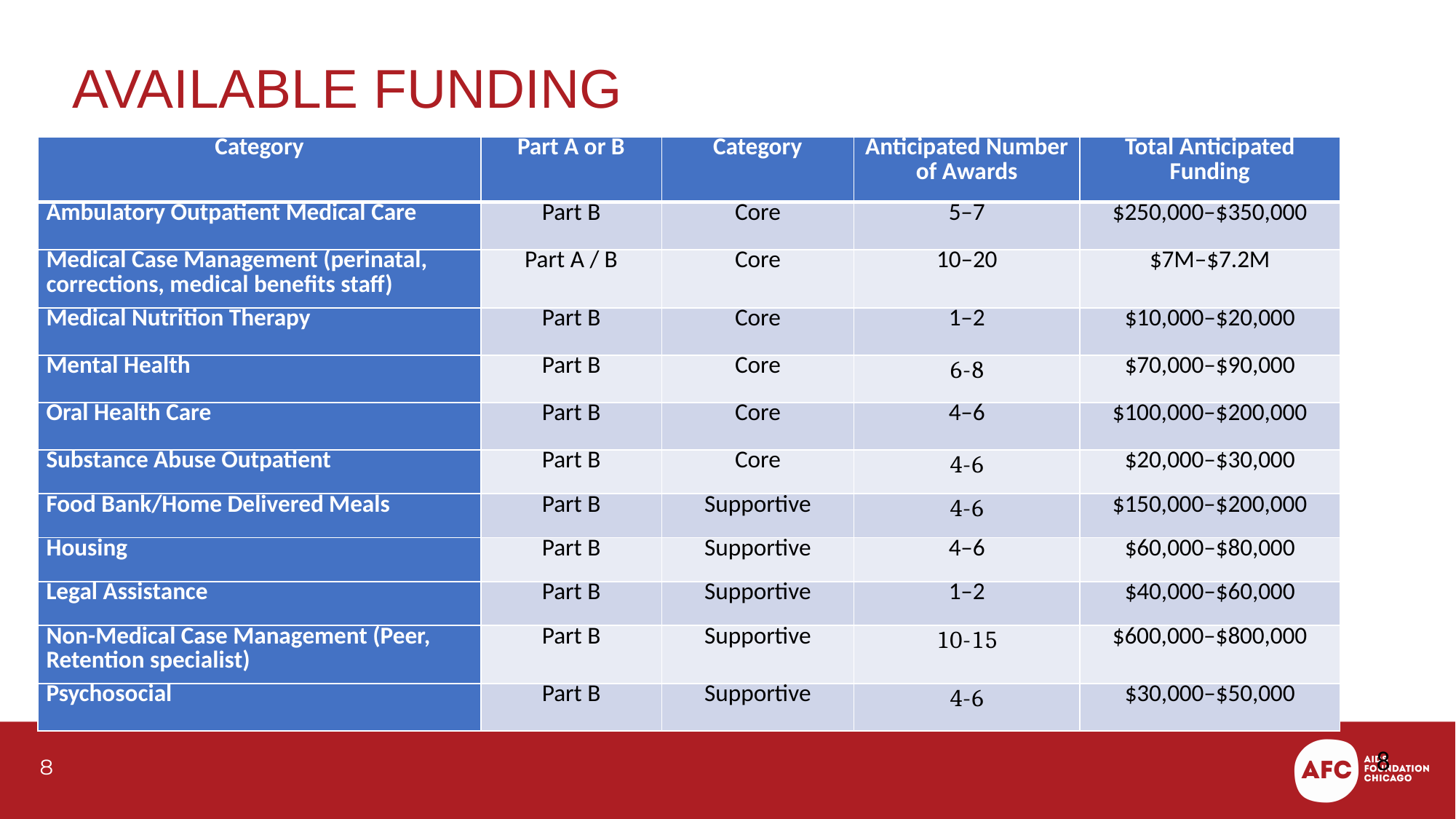

# Available Funding
| Category | Part A or B | Category | Anticipated Number of Awards | Total Anticipated Funding |
| --- | --- | --- | --- | --- |
| Ambulatory Outpatient Medical Care | Part B | Core | 5–7 | $250,000–$350,000 |
| Medical Case Management (perinatal, corrections, medical benefits staff) | Part A / B | Core | 10–20 | $7M–$7.2M |
| Medical Nutrition Therapy | Part B | Core | 1–2 | $10,000–$20,000 |
| Mental Health | Part B | Core | 6-8 | $70,000–$90,000 |
| Oral Health Care | Part B | Core | 4–6 | $100,000–$200,000 |
| Substance Abuse Outpatient | Part B | Core | 4-6 | $20,000–$30,000 |
| Food Bank/Home Delivered Meals | Part B | Supportive | 4-6 | $150,000–$200,000 |
| Housing | Part B | Supportive | 4–6 | $60,000–$80,000 |
| Legal Assistance | Part B | Supportive | 1–2 | $40,000–$60,000 |
| Non-Medical Case Management (Peer, Retention specialist) | Part B | Supportive | 10-15 | $600,000–$800,000 |
| Psychosocial | Part B | Supportive | 4-6 | $30,000–$50,000 |
8